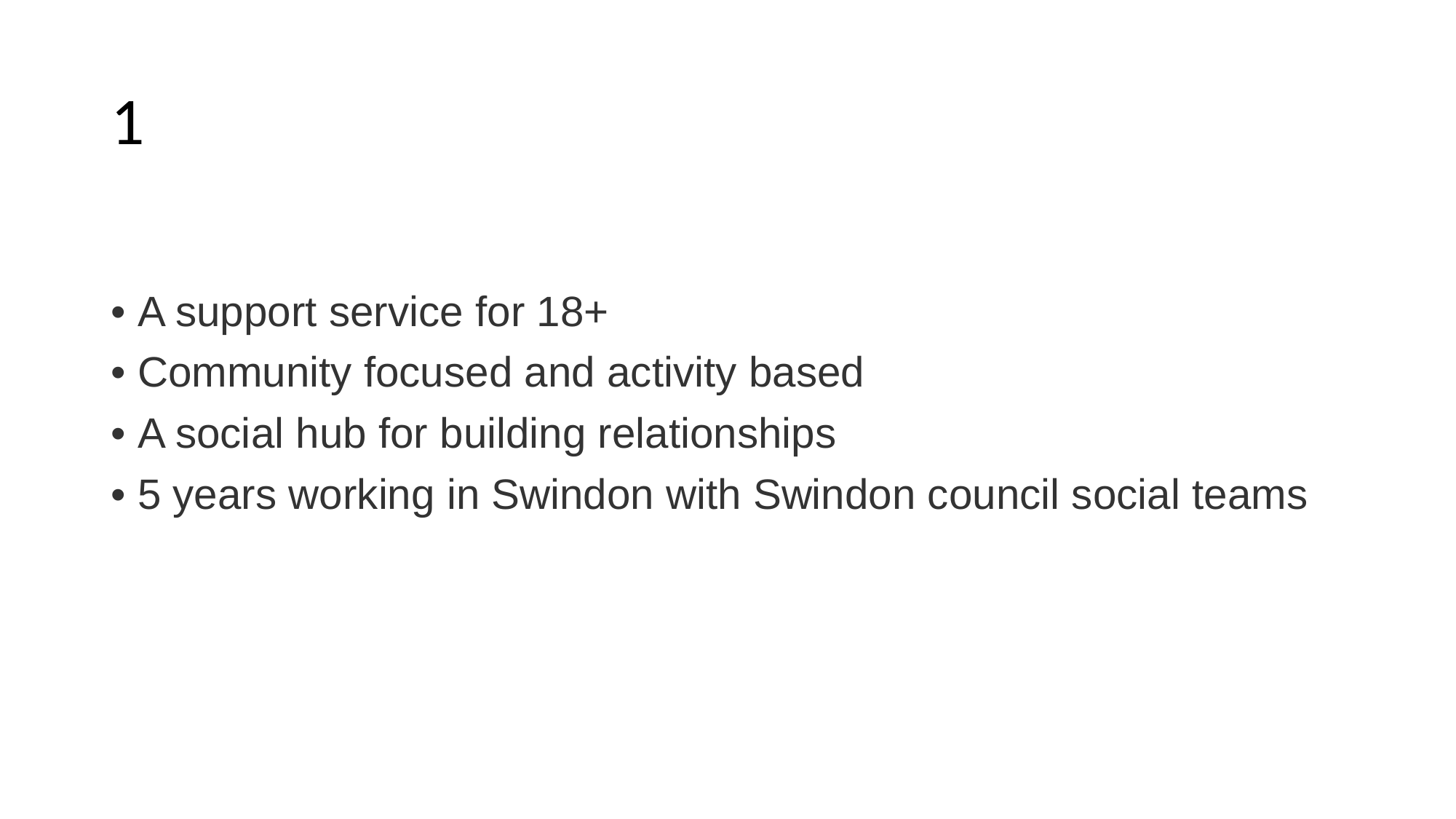

# 1

• A support service for 18+
• Community focused and activity based
• A social hub for building relationships
• 5 years working in Swindon with Swindon council social teams